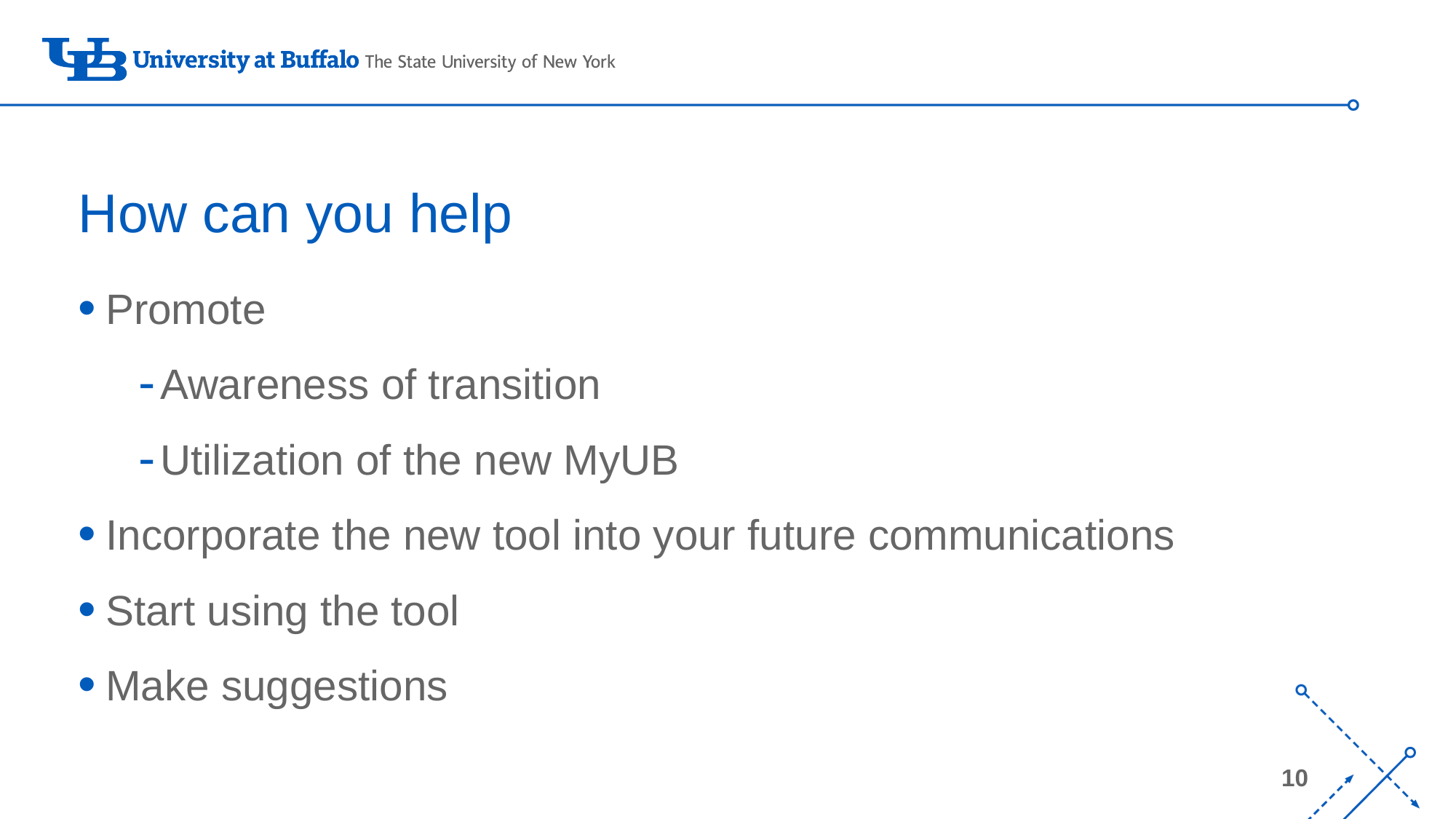

# How can you help
Promote
Awareness of transition
Utilization of the new MyUB
Incorporate the new tool into your future communications
Start using the tool
Make suggestions